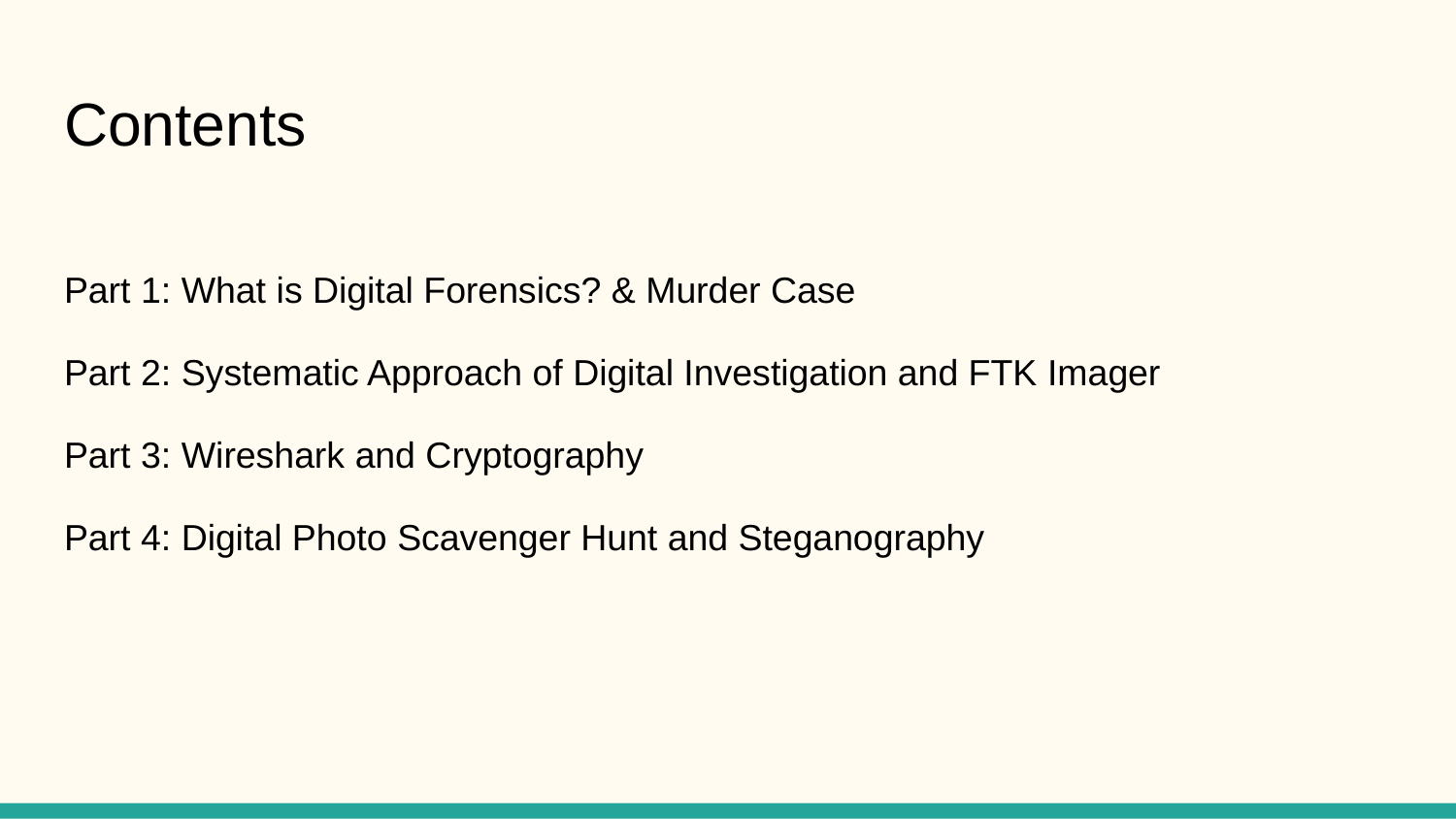

# Contents
Part 1: What is Digital Forensics? & Murder Case
Part 2: Systematic Approach of Digital Investigation and FTK Imager
Part 3: Wireshark and Cryptography
Part 4: Digital Photo Scavenger Hunt and Steganography